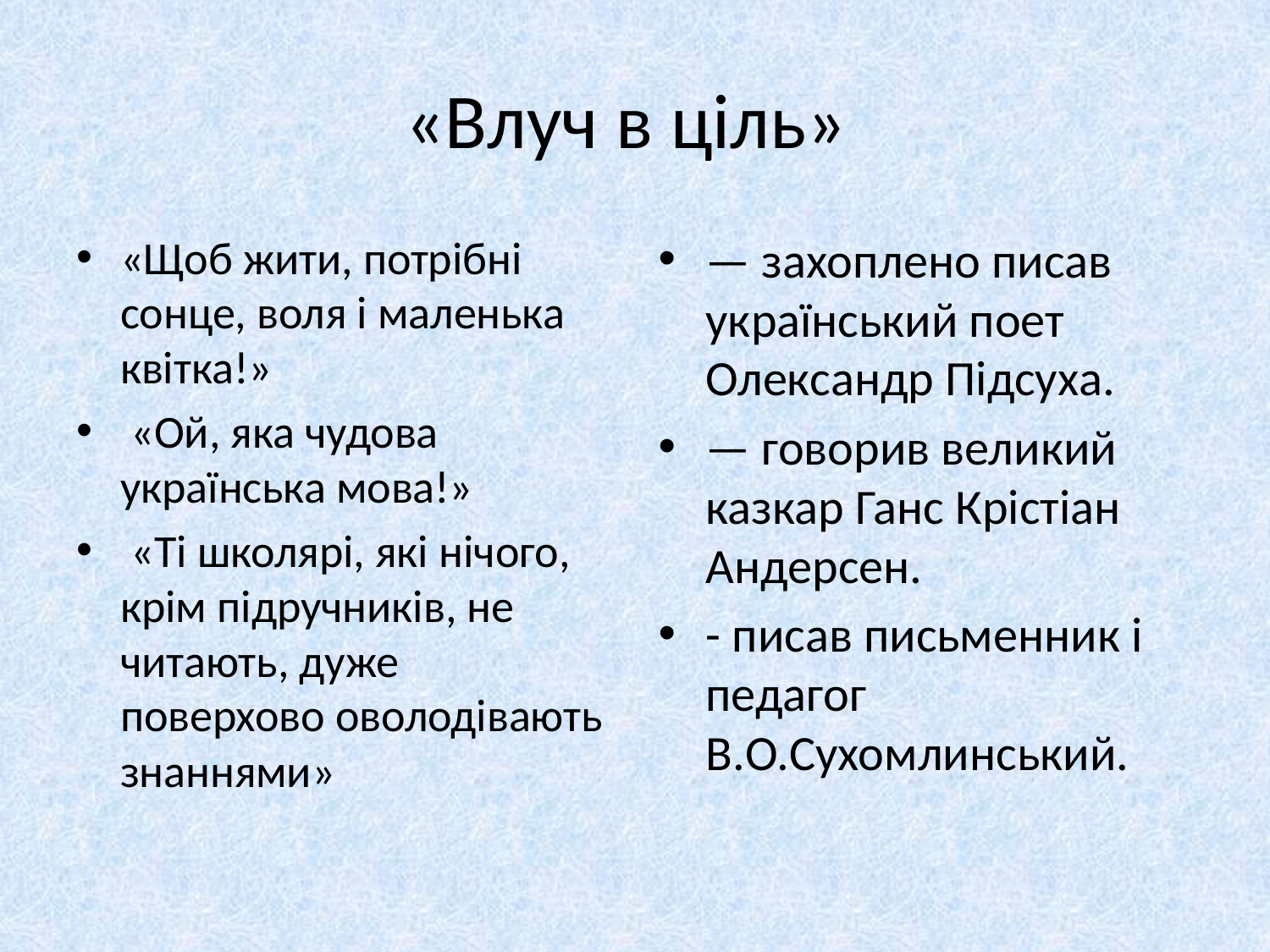

# «Влуч в ціль»
«Щоб жити, потрібні сонце, воля і маленька квітка!»
 «Ой, яка чудова українська мова!»
 «Ті школярі, які нічого, крім підручників, не читають, дуже поверхово оволодівають знаннями»

— захоплено писав український поет Олександр Підсуха.
— говорив великий казкар Ганс Крістіан Андерсен.
- писав письменник і педагог В.О.Сухомлинський.